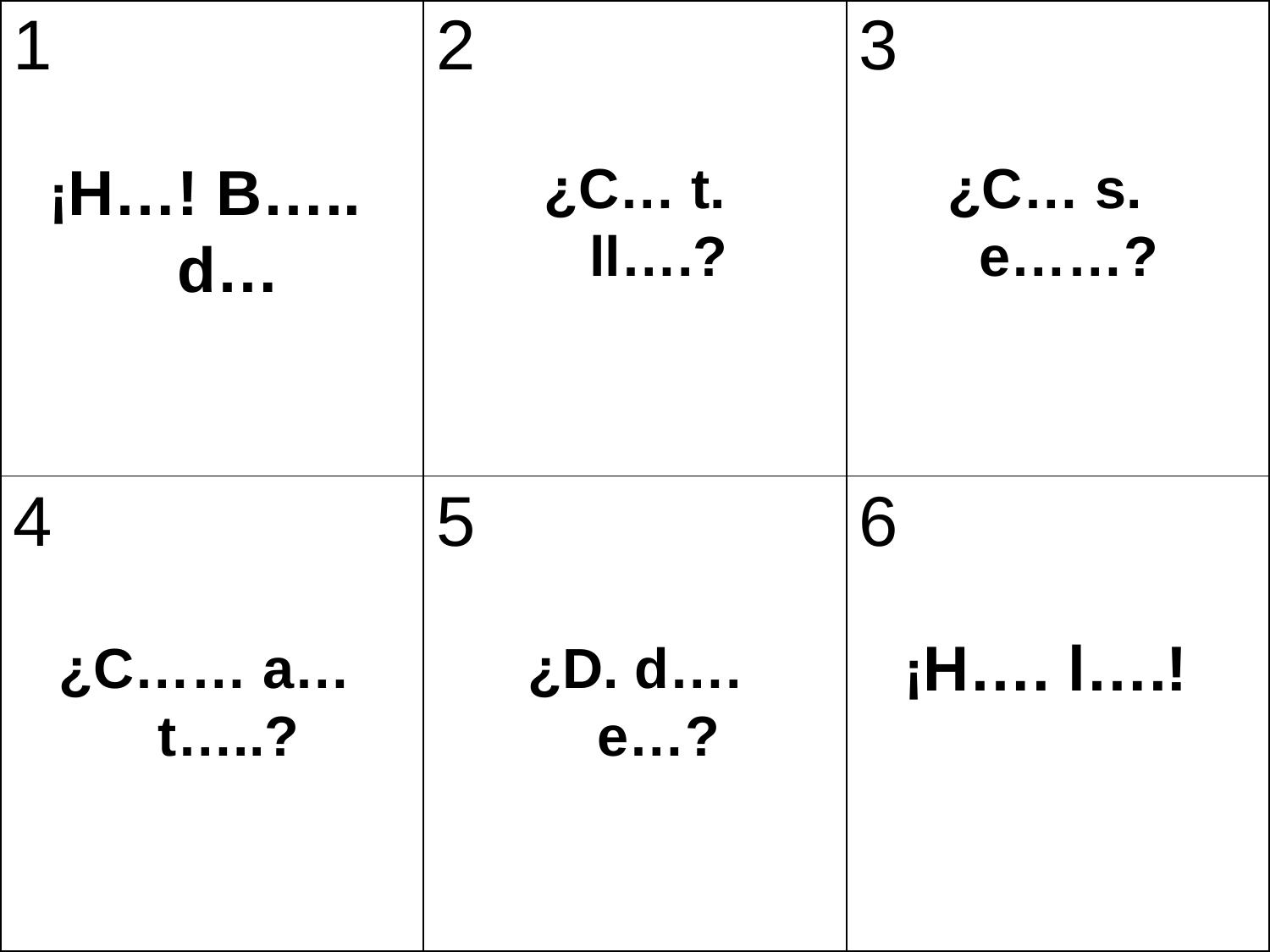

| 1 | 2 | 3 |
| --- | --- | --- |
| 4 | 5 | 6 |
¡H…! B….. d…
¿C… t. ll….?
¿C… s. e……?

¡H…. l….!
¿C…… a… t…..?
¿D. d…. e…?